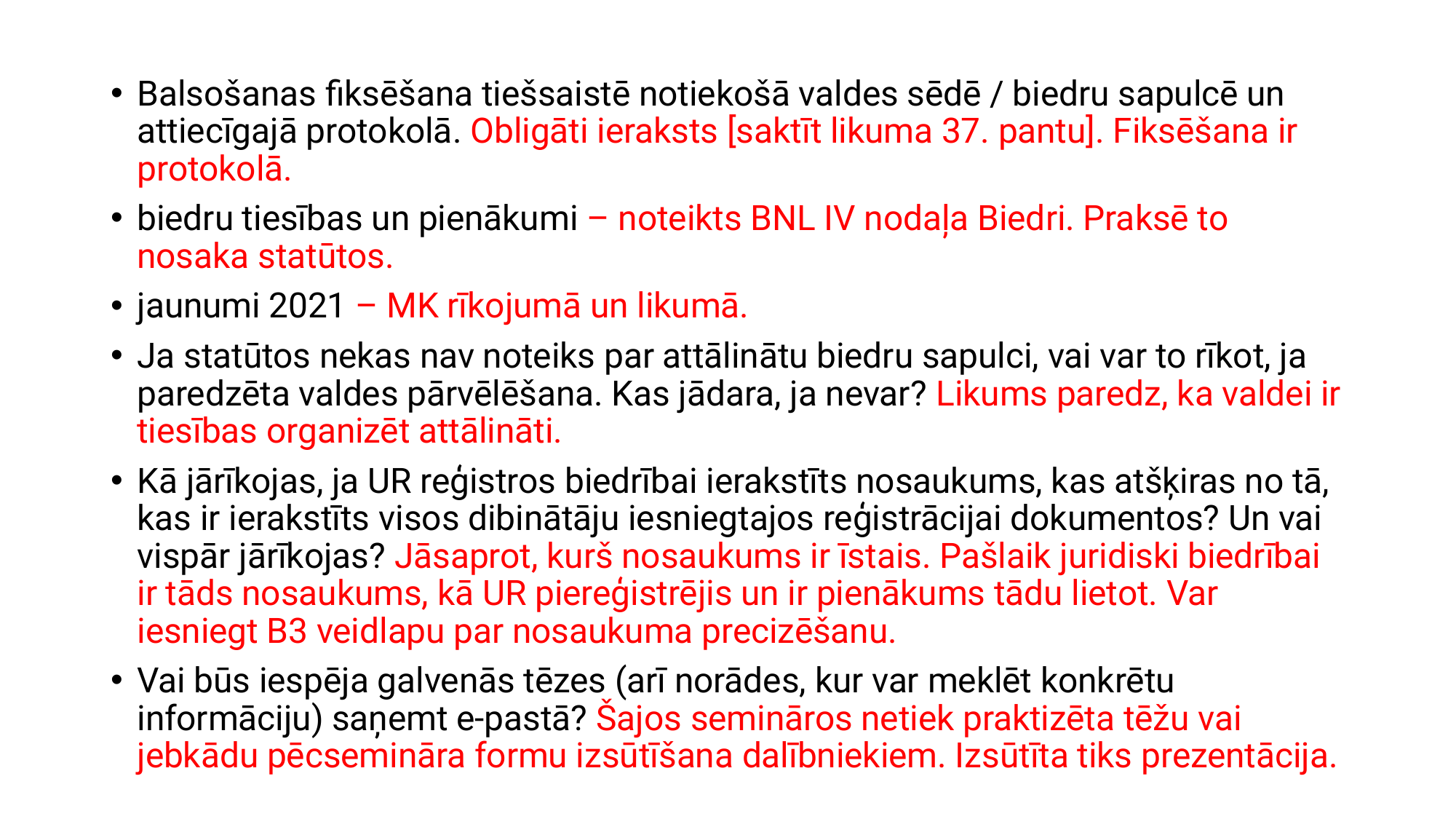

Balsošanas fiksēšana tiešsaistē notiekošā valdes sēdē / biedru sapulcē un attiecīgajā protokolā. Obligāti ieraksts [saktīt likuma 37. pantu]. Fiksēšana ir protokolā.
biedru tiesības un pienākumi – noteikts BNL IV nodaļa Biedri. Praksē to nosaka statūtos.
jaunumi 2021 – MK rīkojumā un likumā.
Ja statūtos nekas nav noteiks par attālinātu biedru sapulci, vai var to rīkot, ja paredzēta valdes pārvēlēšana. Kas jādara, ja nevar? Likums paredz, ka valdei ir tiesības organizēt attālināti.
Kā jārīkojas, ja UR reģistros biedrībai ierakstīts nosaukums, kas atšķiras no tā, kas ir ierakstīts visos dibinātāju iesniegtajos reģistrācijai dokumentos? Un vai vispār jārīkojas? Jāsaprot, kurš nosaukums ir īstais. Pašlaik juridiski biedrībai ir tāds nosaukums, kā UR piereģistrējis un ir pienākums tādu lietot. Var iesniegt B3 veidlapu par nosaukuma precizēšanu.
Vai būs iespēja galvenās tēzes (arī norādes, kur var meklēt konkrētu informāciju) saņemt e-pastā? Šajos semināros netiek praktizēta tēžu vai jebkādu pēcsemināra formu izsūtīšana dalībniekiem. Izsūtīta tiks prezentācija.